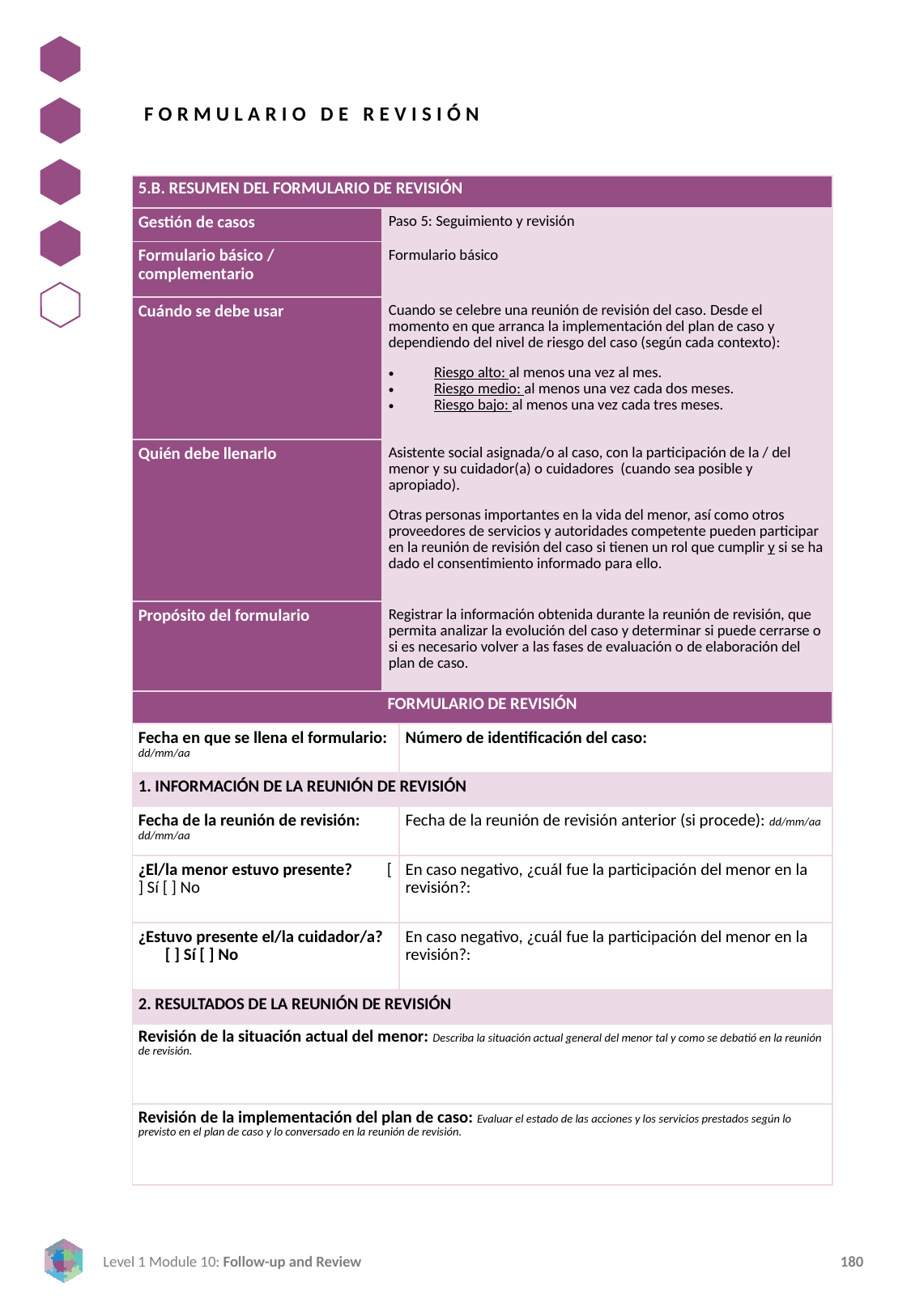

FORMULARIO DE REVISIÓN

| 5.B. RESUMEN DEL FORMULARIO DE REVISIÓN |  |  |
| --- | --- | --- |
| Gestión de casos | Paso 5: Seguimiento y revisión |  |
| Formulario básico / complementario | Formulario básico |  |
| Cuándo se debe usar | Cuando se celebre una reunión de revisión del caso. Desde el momento en que arranca la implementación del plan de caso y dependiendo del nivel de riesgo del caso (según cada contexto): Riesgo alto: al menos una vez al mes. Riesgo medio: al menos una vez cada dos meses. Riesgo bajo: al menos una vez cada tres meses. |  |
| Quién debe llenarlo | Asistente social asignada/o al caso, con la participación de la / del menor y su cuidador(a) o cuidadores (cuando sea posible y apropiado). Otras personas importantes en la vida del menor, así como otros proveedores de servicios y autoridades competente pueden participar en la reunión de revisión del caso si tienen un rol que cumplir y si se ha dado el consentimiento informado para ello. |  |
| Propósito del formulario | Registrar la información obtenida durante la reunión de revisión, que permita analizar la evolución del caso y determinar si puede cerrarse o si es necesario volver a las fases de evaluación o de elaboración del plan de caso. |  |
| FORMULARIO DE REVISIÓN |  |  |
| Fecha en que se llena el formulario: dd/mm/aa |  | Número de identificación del caso: |
| 1. INFORMACIÓN DE LA REUNIÓN DE REVISIÓN |  |  |
| Fecha de la reunión de revisión: dd/mm/aa |  | Fecha de la reunión de revisión anterior (si procede): dd/mm/aa |
| ¿El/la menor estuvo presente? [ ] Sí [ ] No |  | En caso negativo, ¿cuál fue la participación del menor en la revisión?: |
| ¿Estuvo presente el/la cuidador/a? [ ] Sí [ ] No |  | En caso negativo, ¿cuál fue la participación del menor en la revisión?: |
| 2. RESULTADOS DE LA REUNIÓN DE REVISIÓN |  |  |
| Revisión de la situación actual del menor: Describa la situación actual general del menor tal y como se debatió en la reunión de revisión. |  |  |
| Revisión de la implementación del plan de caso: Evaluar el estado de las acciones y los servicios prestados según lo previsto en el plan de caso y lo conversado en la reunión de revisión. |  |  |